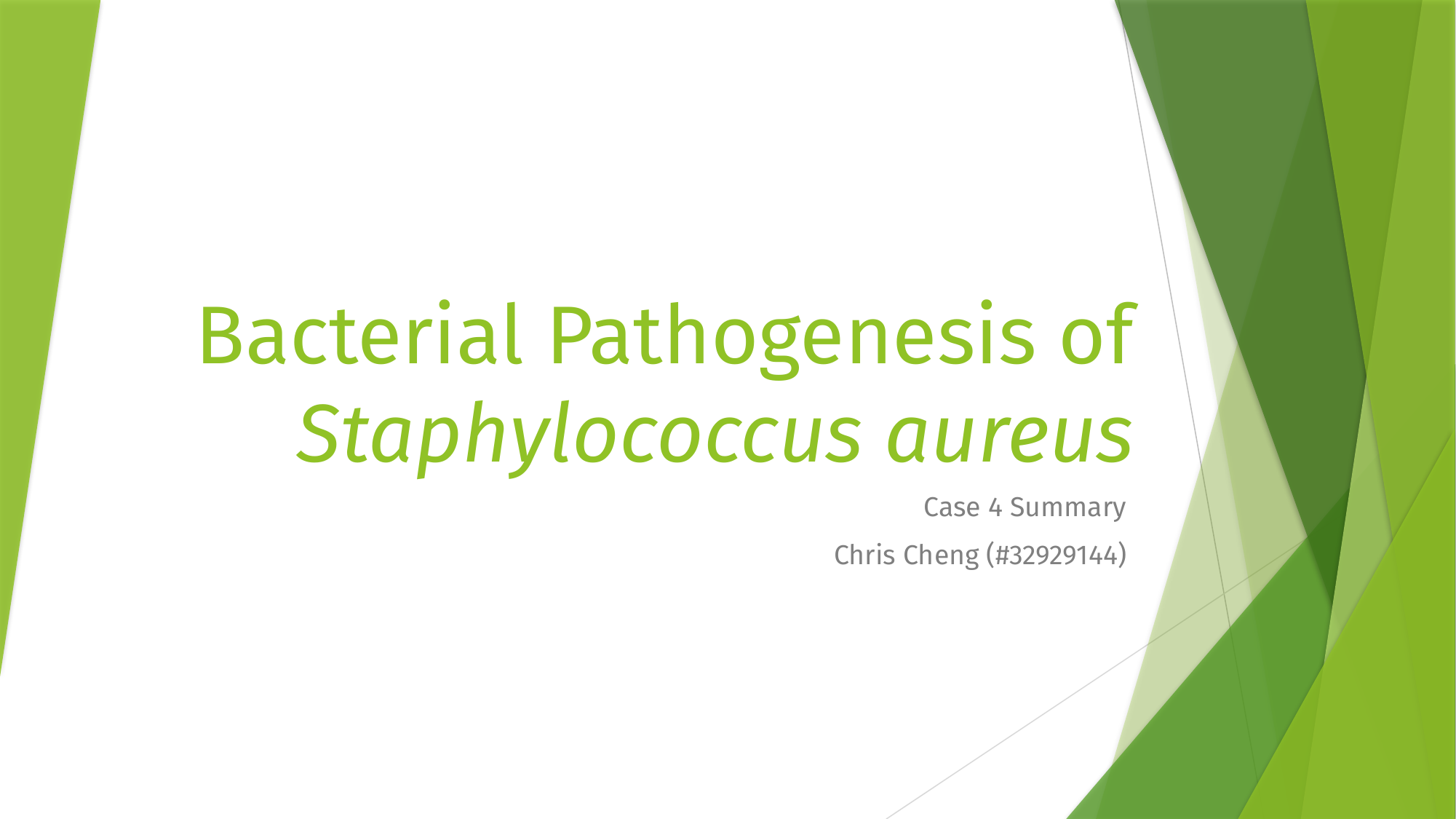

# Bacterial Pathogenesis of Staphylococcus aureus
Case 4 Summary
Chris Cheng (#32929144)